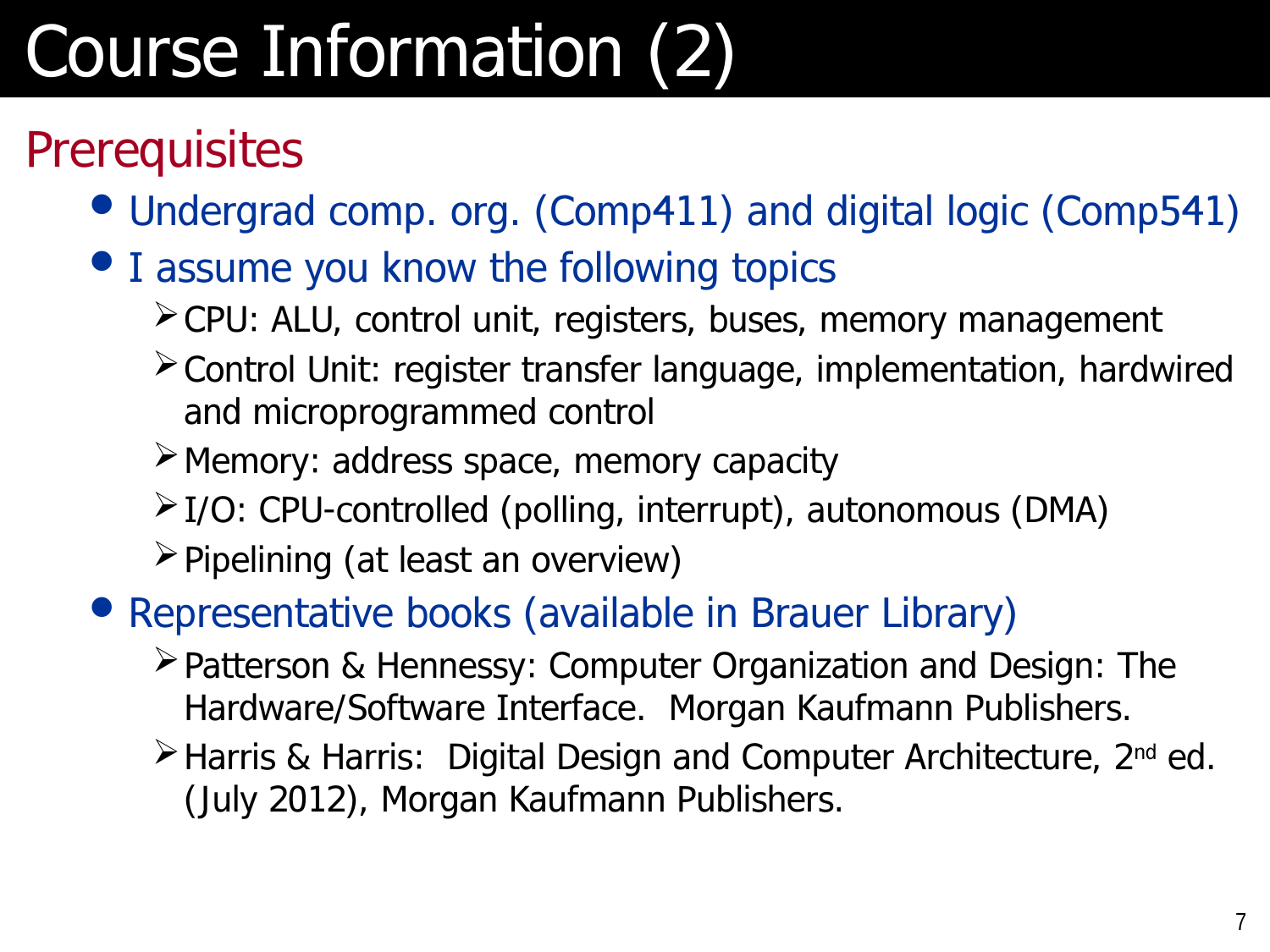

# Course Information (2)
Prerequisites
Undergrad comp. org. (Comp411) and digital logic (Comp541)
I assume you know the following topics
CPU: ALU, control unit, registers, buses, memory management
Control Unit: register transfer language, implementation, hardwired and microprogrammed control
Memory: address space, memory capacity
I/O: CPU-controlled (polling, interrupt), autonomous (DMA)
Pipelining (at least an overview)
Representative books (available in Brauer Library)
Patterson & Hennessy: Computer Organization and Design: The Hardware/Software Interface.  Morgan Kaufmann Publishers.
Harris & Harris:  Digital Design and Computer Architecture, 2nd ed. (July 2012), Morgan Kaufmann Publishers.
7